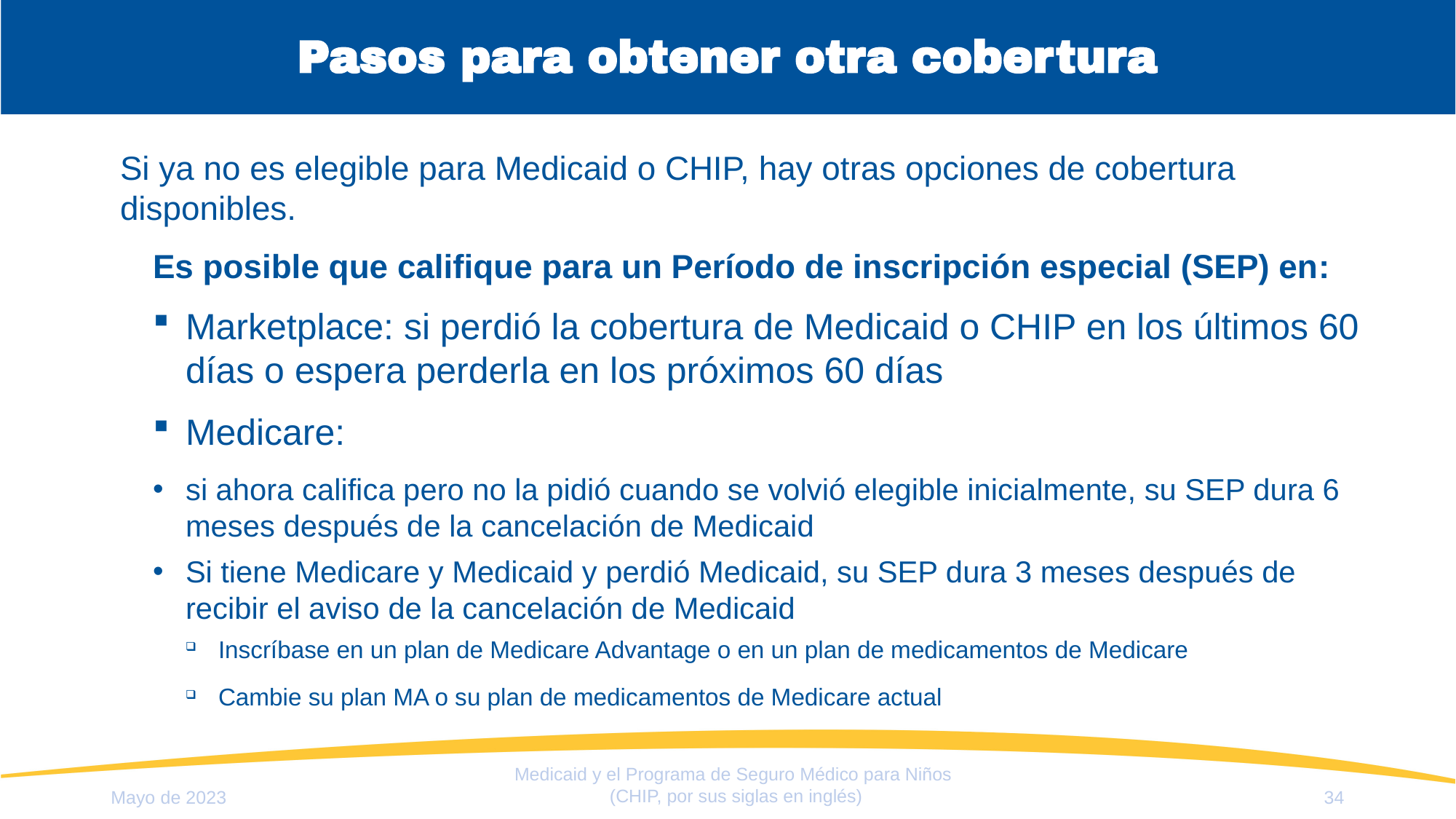

# Pasos para obtener otra cobertura
Si ya no es elegible para Medicaid o CHIP, hay otras opciones de cobertura disponibles.
Es posible que califique para un Período de inscripción especial (SEP) en:
Marketplace: si perdió la cobertura de Medicaid o CHIP en los últimos 60 días o espera perderla en los próximos 60 días
Medicare:
si ahora califica pero no la pidió cuando se volvió elegible inicialmente, su SEP dura 6 meses después de la cancelación de Medicaid
Si tiene Medicare y Medicaid y perdió Medicaid, su SEP dura 3 meses después de recibir el aviso de la cancelación de Medicaid
Inscríbase en un plan de Medicare Advantage o en un plan de medicamentos de Medicare
Cambie su plan MA o su plan de medicamentos de Medicare actual

Medicaid y el Programa de Seguro Médico para Niños
(CHIP, por sus siglas en inglés)
Mayo de 2023
34